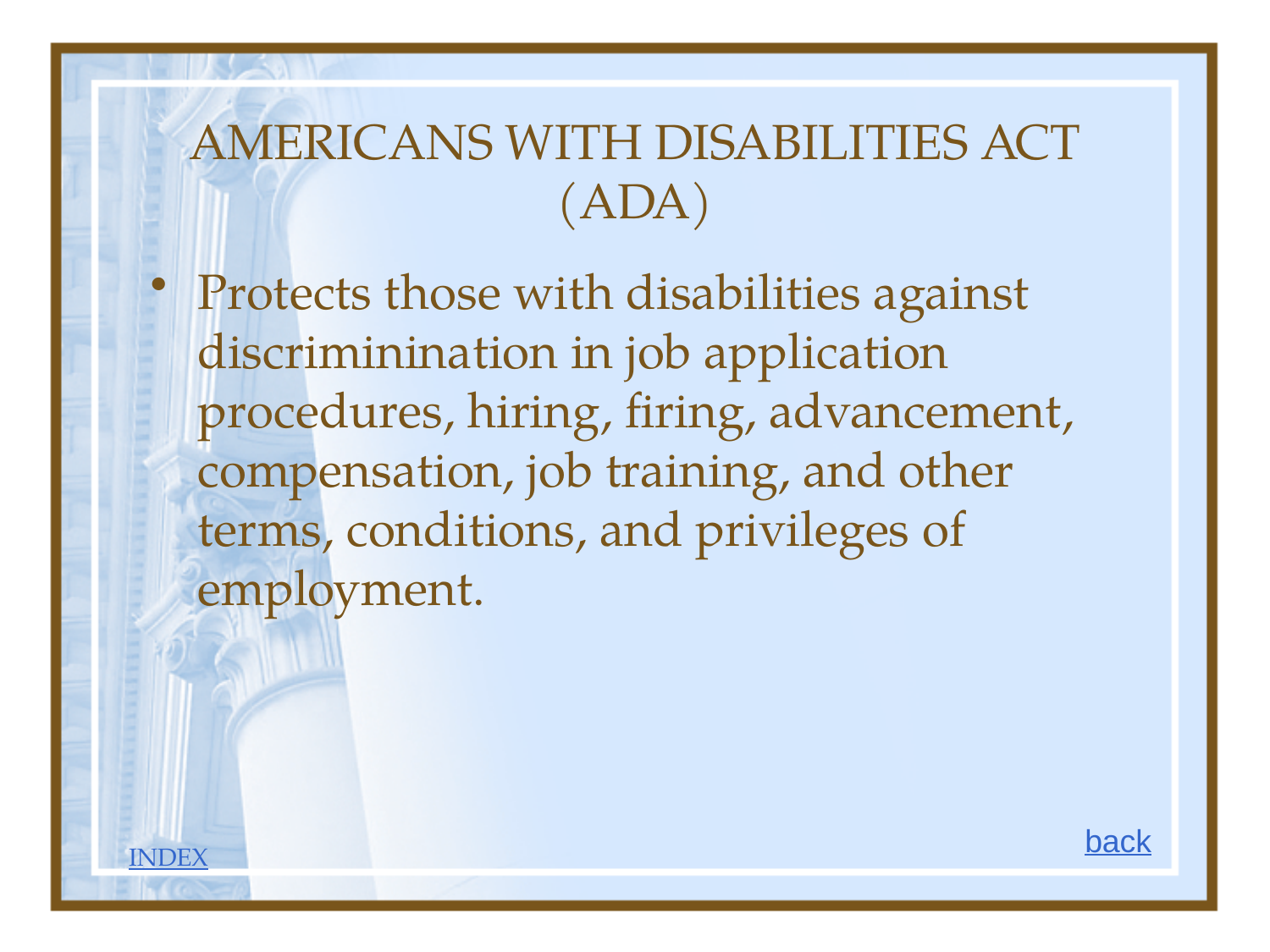

# AMERICANS WITH DISABILITIES ACT (ADA)
Protects those with disabilities against discriminination in job application procedures, hiring, firing, advancement, compensation, job training, and other terms, conditions, and privileges of employment.
back
INDEX